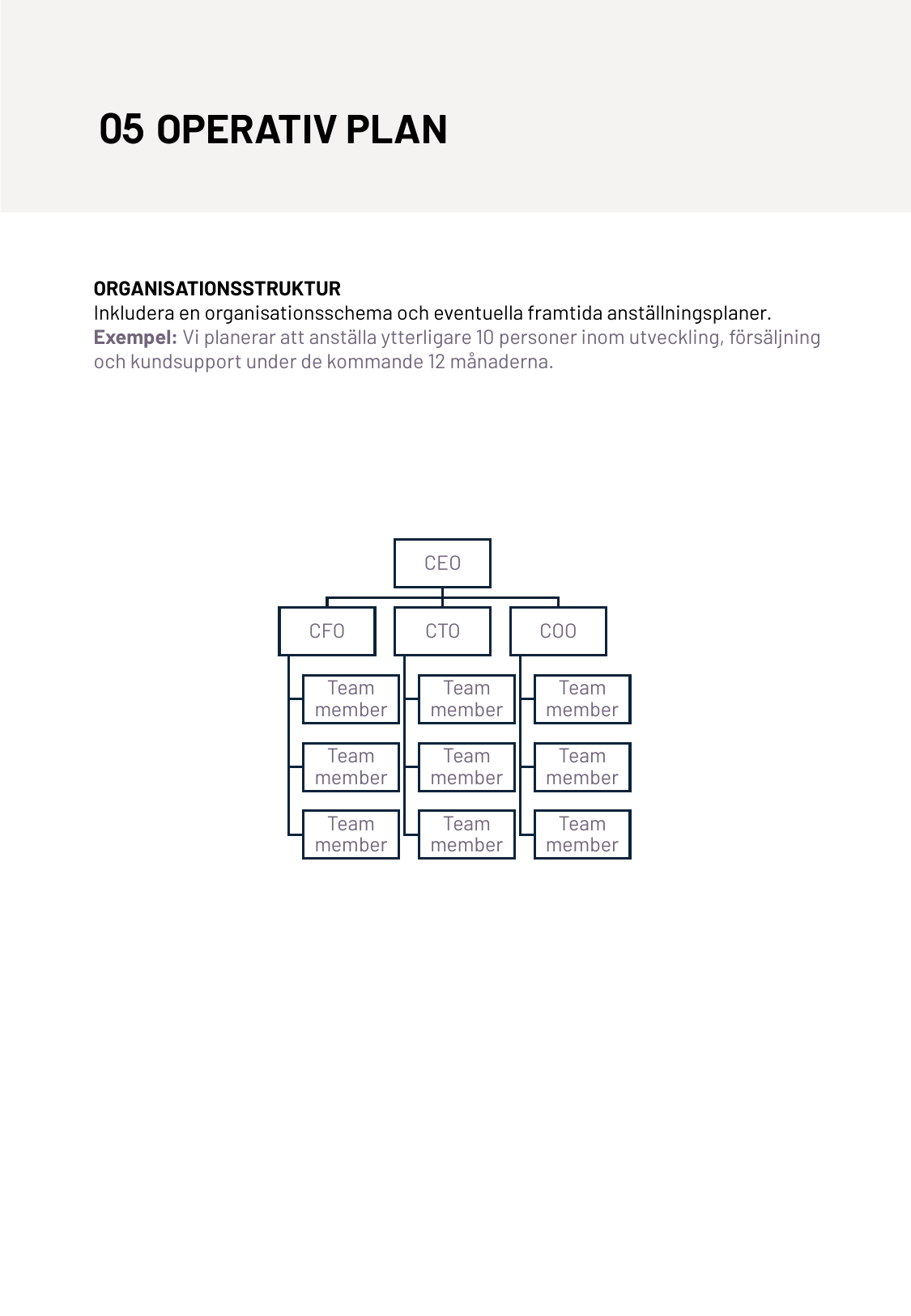

05 OPERATIV PLAN
ORGANISATIONSSTRUKTUR
Inkludera en organisationsschema och eventuella framtida anställningsplaner.
Exempel: Vi planerar att anställa ytterligare 10 personer inom utveckling, försäljning och kundsupport under de kommande 12 månaderna.
CEO
CFO
Team member
Team member
Team member
CTO
Team member
Team member
Team member
COO
Team member
Team member
Team member